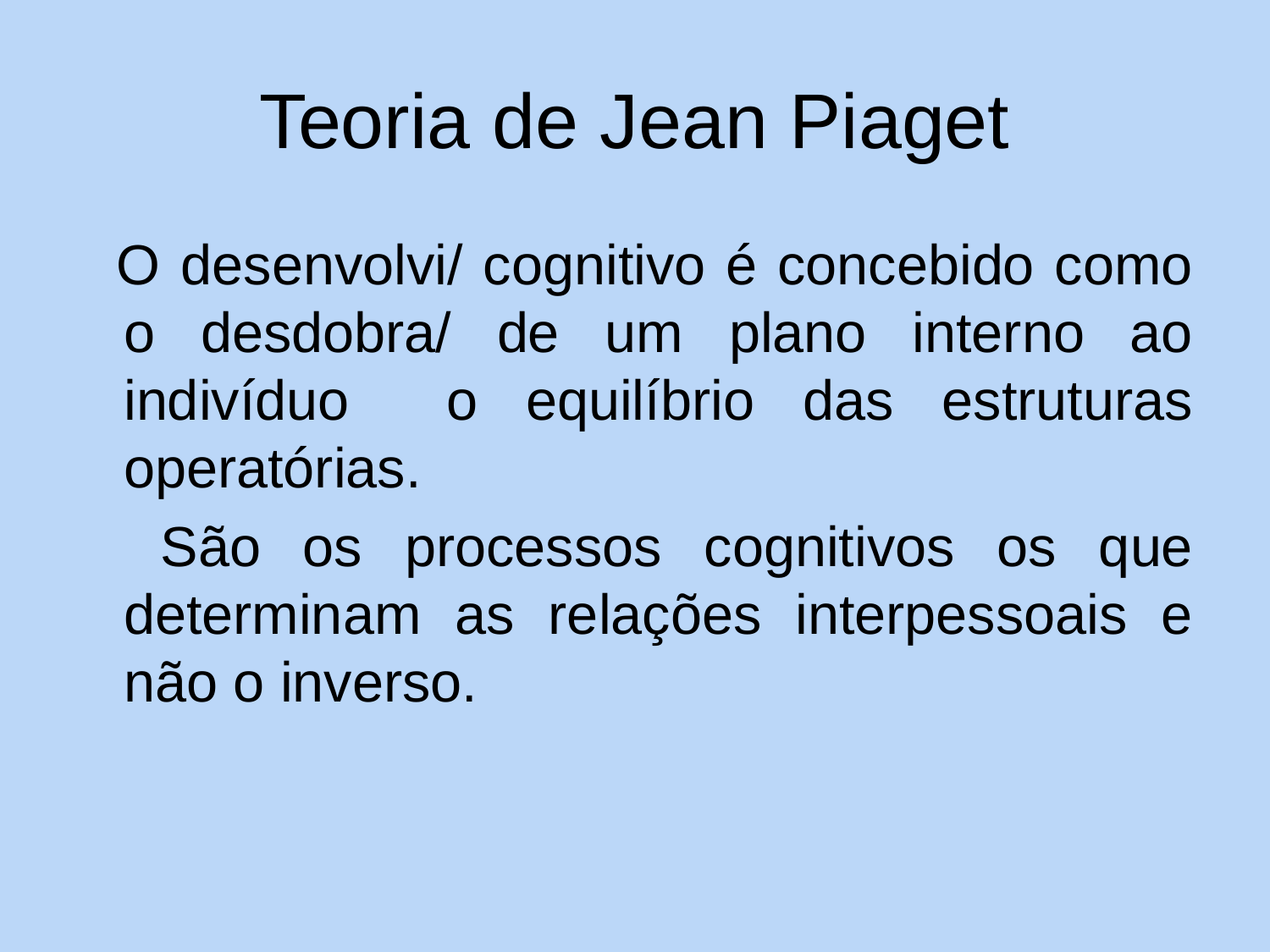

# Teoria de Jean Piaget
  O desenvolvi/ cognitivo é concebido como o desdobra/ de um plano interno ao indivíduo ­ o equilíbrio das estruturas operatórias.
  São os processos cognitivos os que determinam as relações interpessoais e não o inverso.